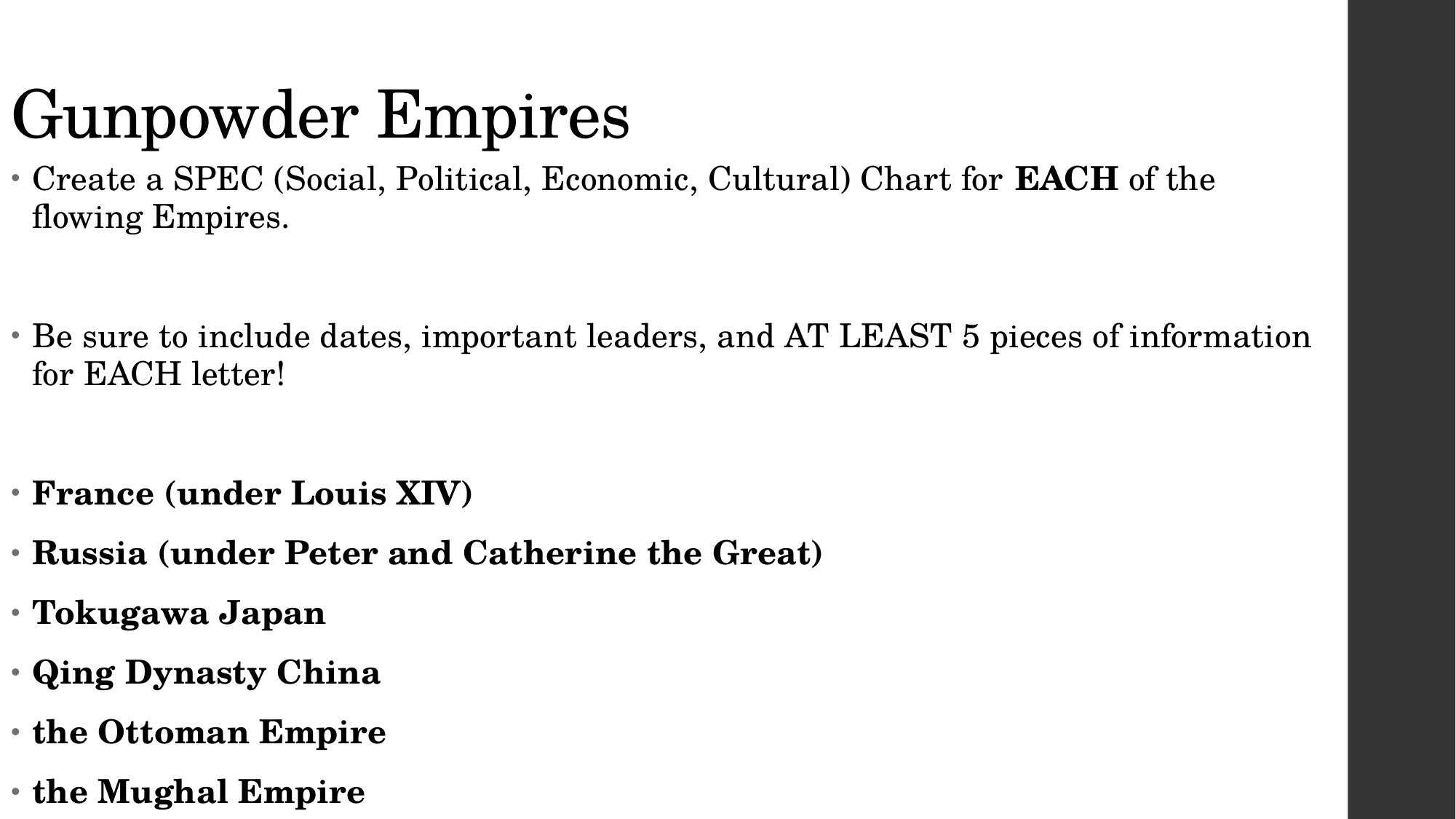

# Gunpowder Empires
Create a SPEC (Social, Political, Economic, Cultural) Chart for EACH of the flowing Empires.

Be sure to include dates, important leaders, and AT LEAST 5 pieces of information for EACH letter!

France (under Louis XIV)
Russia (under Peter and Catherine the Great)
Tokugawa Japan
Qing Dynasty China
the Ottoman Empire
the Mughal Empire